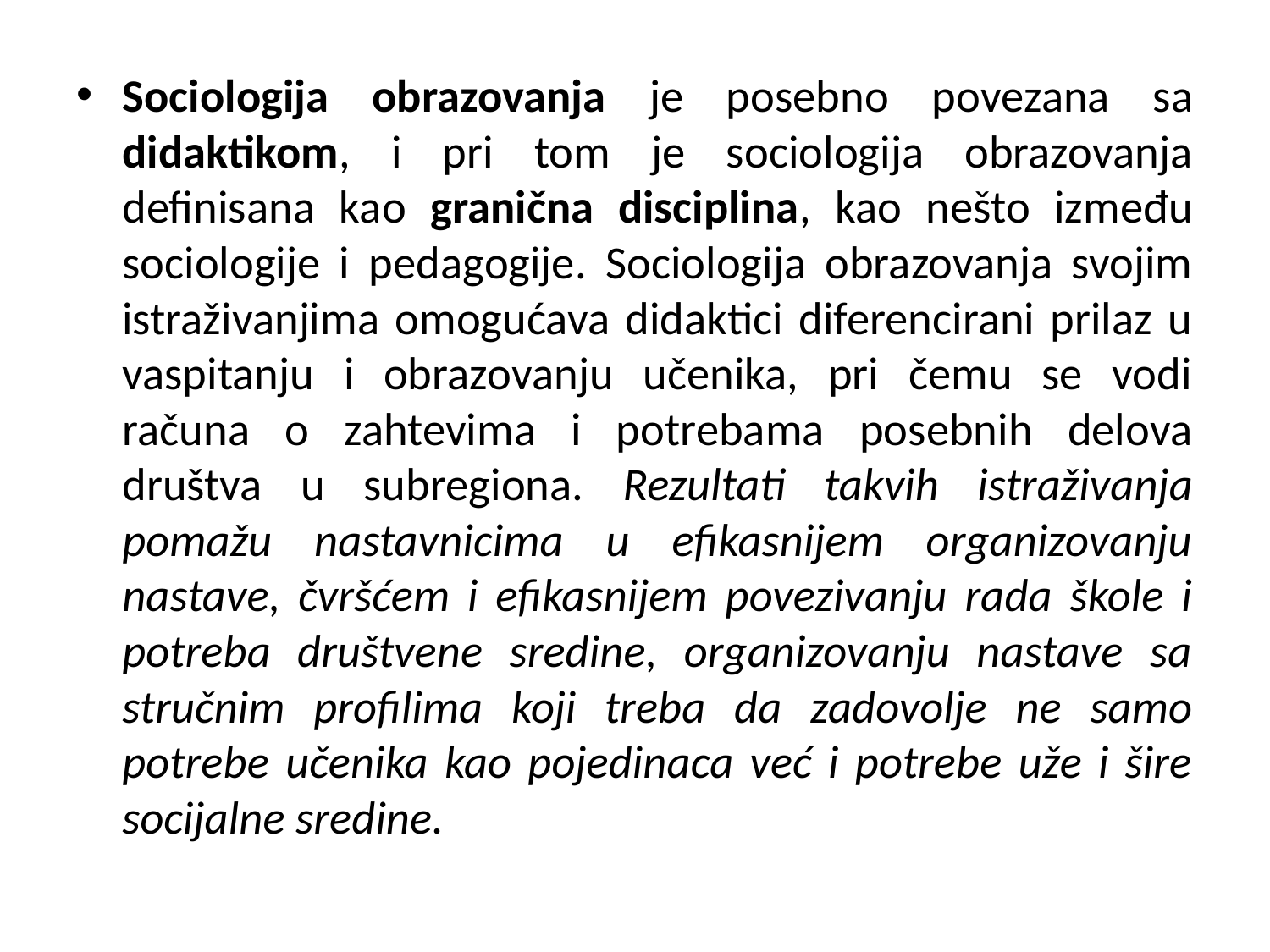

#
Sociologija obrazovanja je posebno povezana sa didaktikom, i pri tom je sociologija obrazovanja definisana kao granična disciplina, kao nešto između sociologije i pedagogije. Sociologija obrazovanja svojim istraživanjima omogućava didaktici diferencirani prilaz u vaspitanju i obrazovanju učenika, pri čemu se vodi računa o zahtevima i potrebama posebnih delova društva u subregiona. Rezultati takvih istraživanja pomažu nastavnicima u efikasnijem organizovanju nastave, čvršćem i efikasnijem povezivanju rada škole i potreba društvene sredine, organizovanju nastave sa stručnim profilima koji treba da zadovolje ne samo potrebe učenika kao pojedinaca već i potrebe uže i šire socijalne sredine.